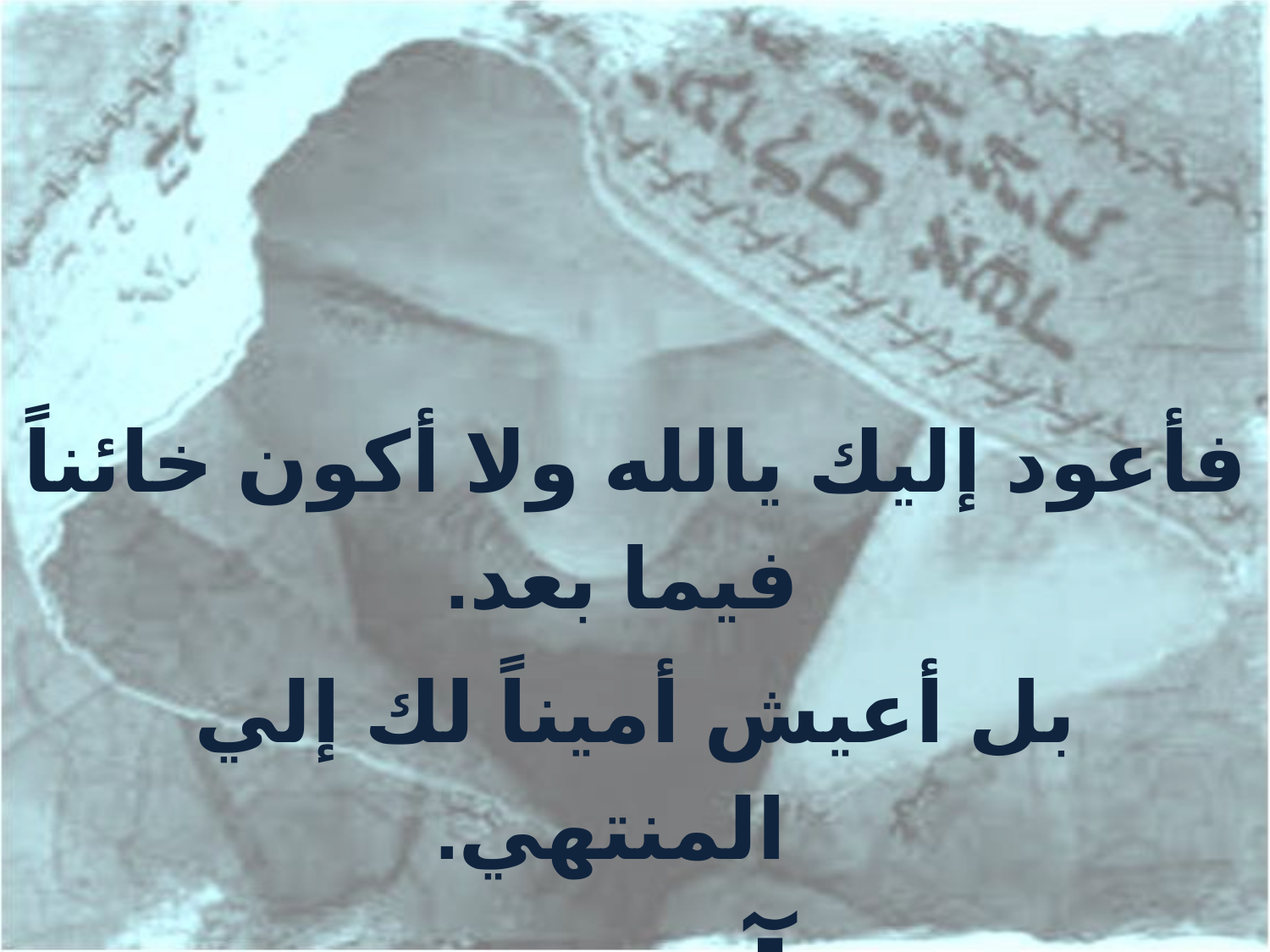

فأعود إليك يالله ولا أكون خائناً فيما بعد.
بل أعيش أميناً لك إلي المنتهي.
 آمين.